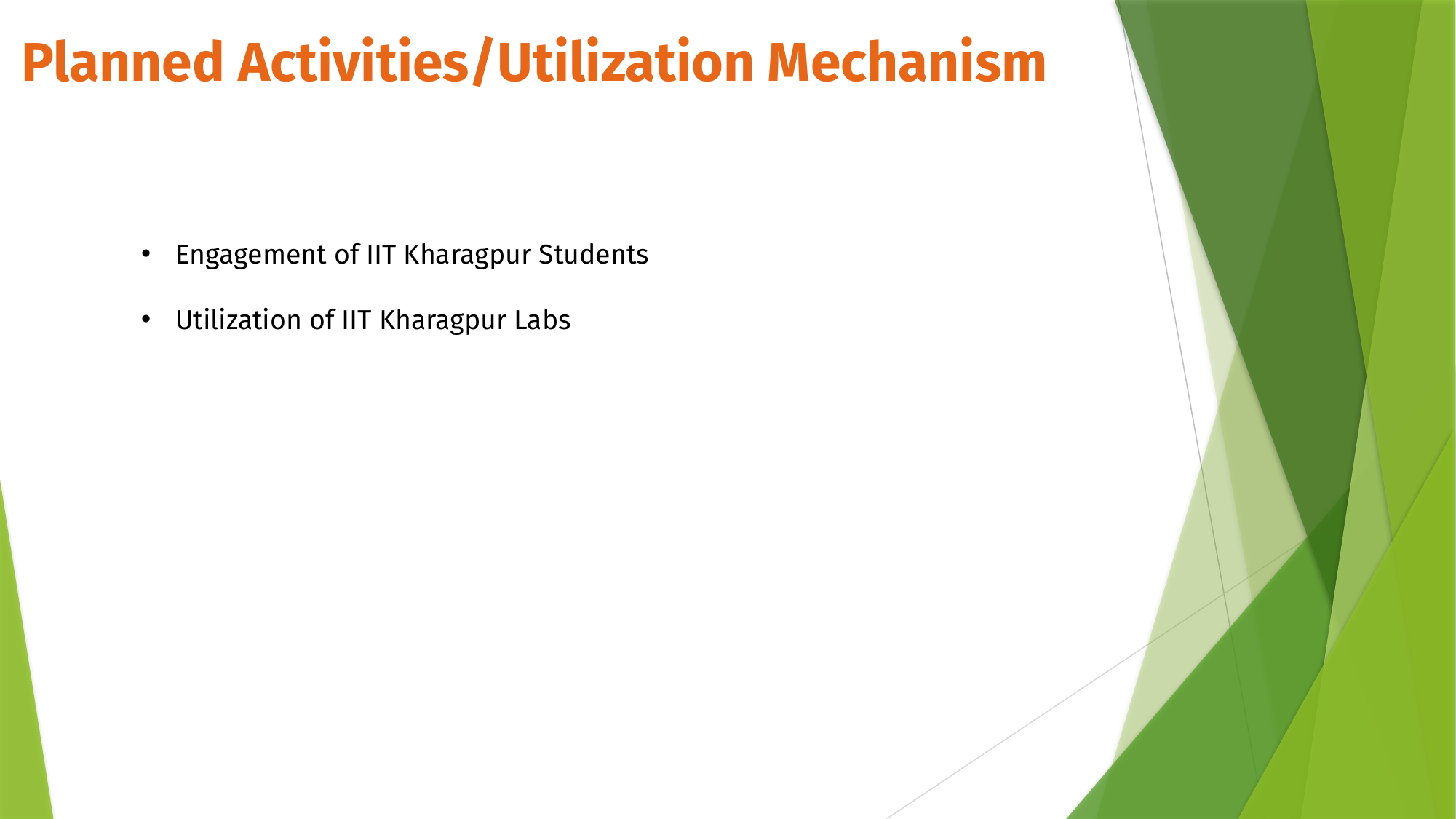

Planned Activities/Utilization Mechanism

Engagement of IIT Kharagpur Students

Utilization of IIT Kharagpur Labs